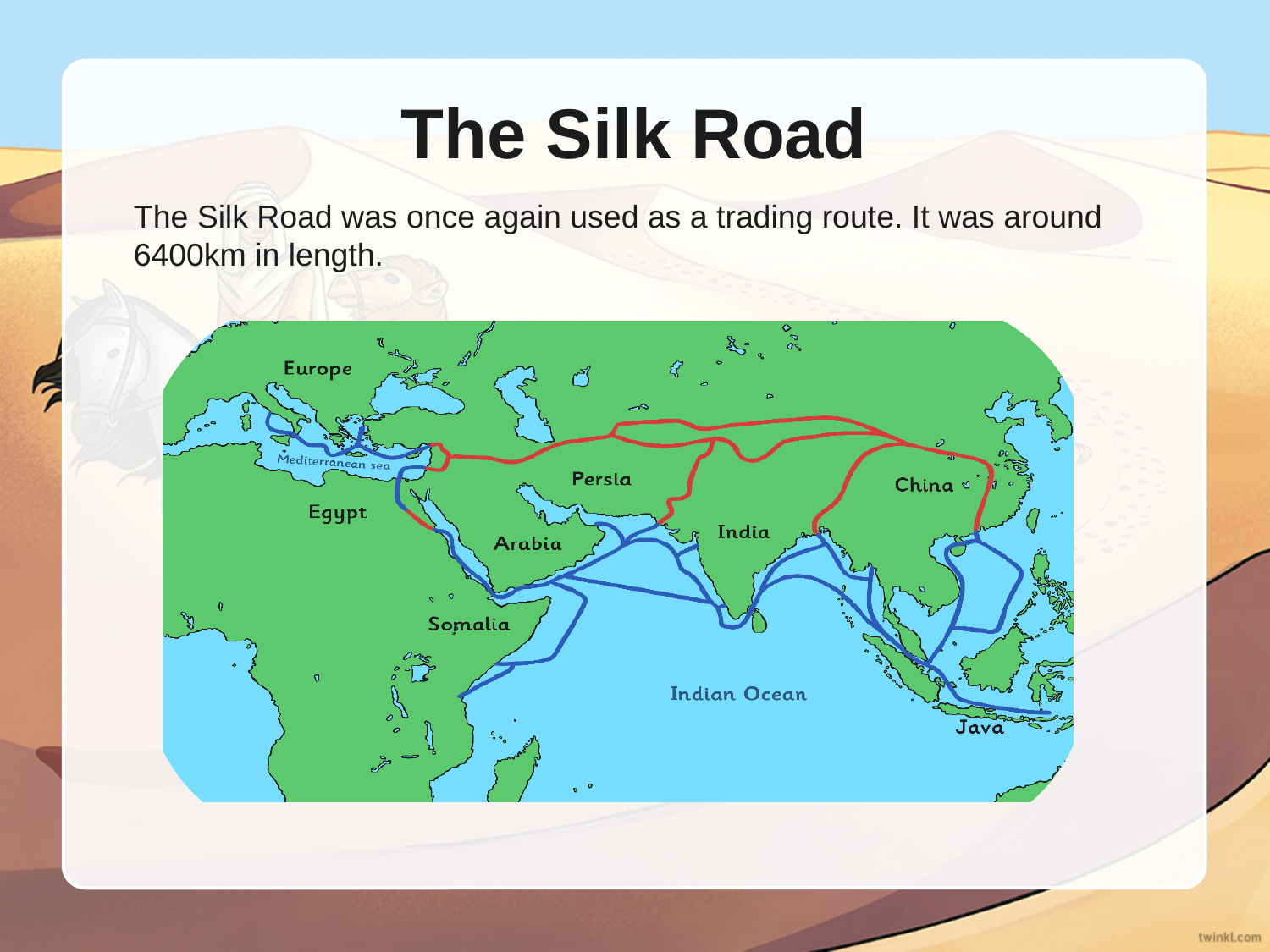

# The Silk Road
The Silk Road was once again used as a trading route. It was around 6400km in length.